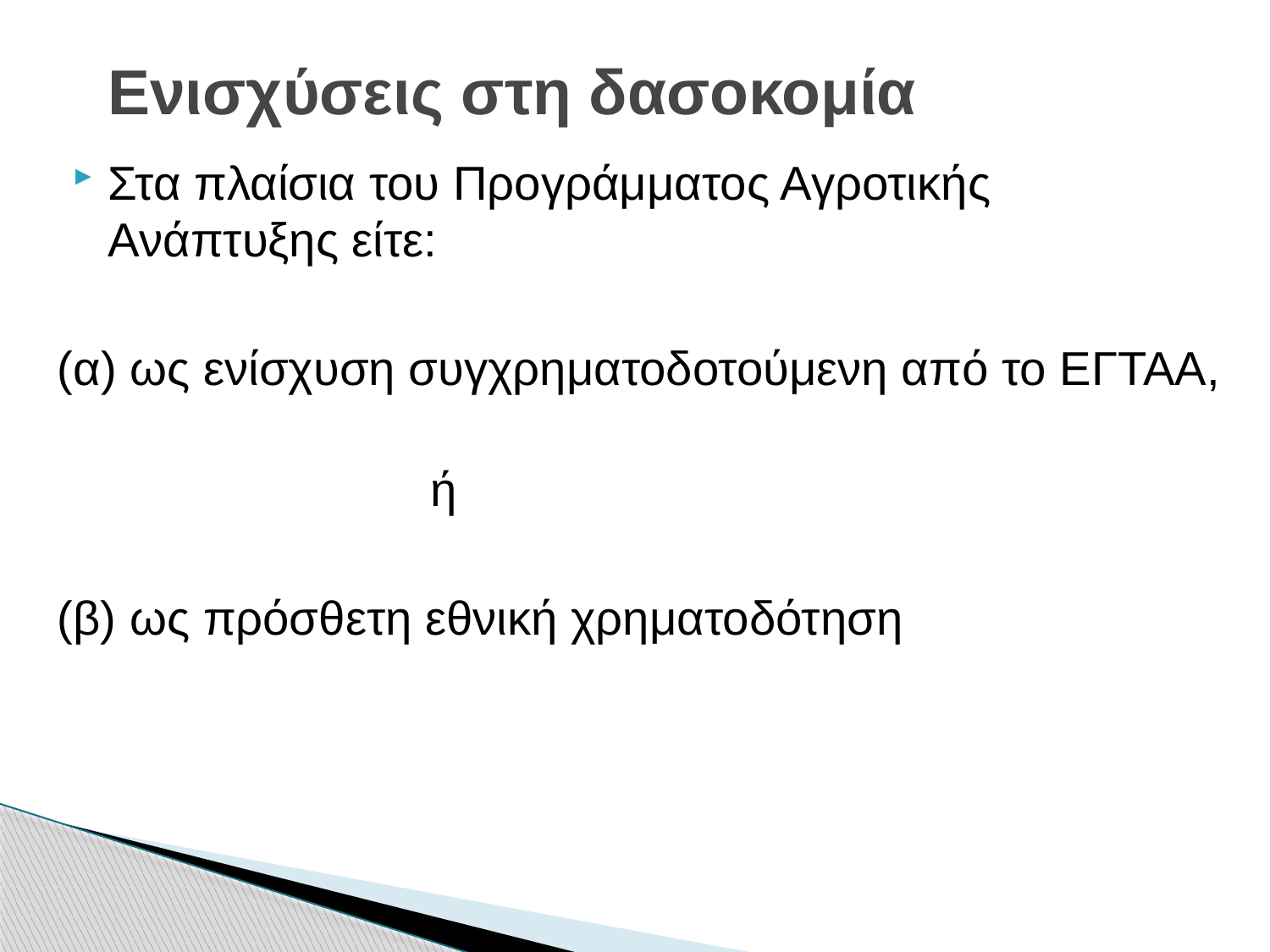

# Ενισχύσεις στη δασοκομία
Στα πλαίσια του Προγράμματος Αγροτικής Ανάπτυξης είτε:

(α) ως ενίσχυση συγχρηματοδοτούμενη από το ΕΓΤΑΑ,
                            ή

(β) ως πρόσθετη εθνική χρηματοδότηση